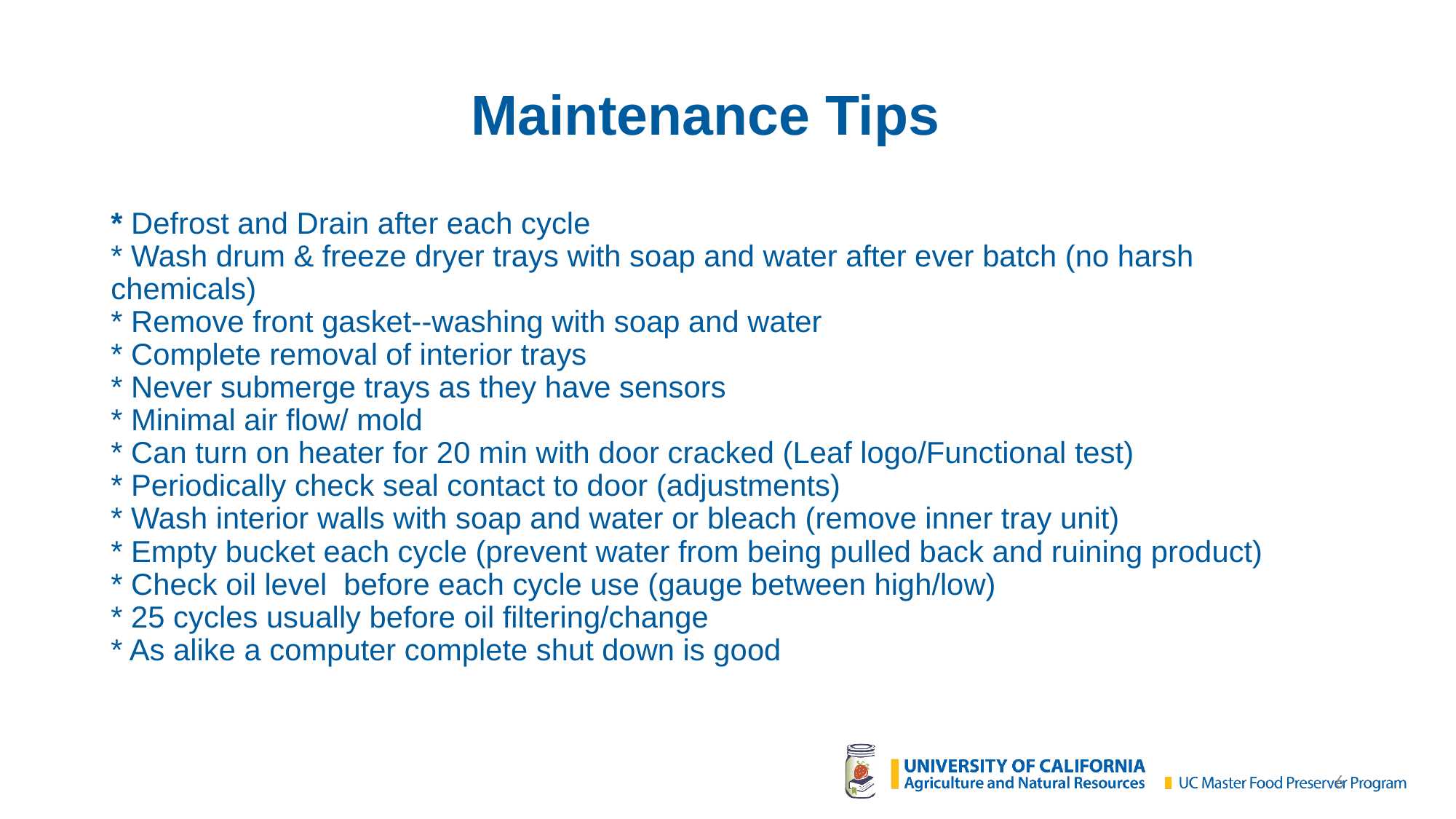

# Maintenance Tips * Defrost and Drain after each cycle * Wash drum & freeze dryer trays with soap and water after ever batch (no harsh chemicals) * Remove front gasket--washing with soap and water * Complete removal of interior trays * Never submerge trays as they have sensors * Minimal air flow/ mold * Can turn on heater for 20 min with door cracked (Leaf logo/Functional test) * Periodically check seal contact to door (adjustments) * Wash interior walls with soap and water or bleach (remove inner tray unit) * Empty bucket each cycle (prevent water from being pulled back and ruining product) * Check oil level  before each cycle use (gauge between high/low) * 25 cycles usually before oil filtering/change * As alike a computer complete shut down is good
6